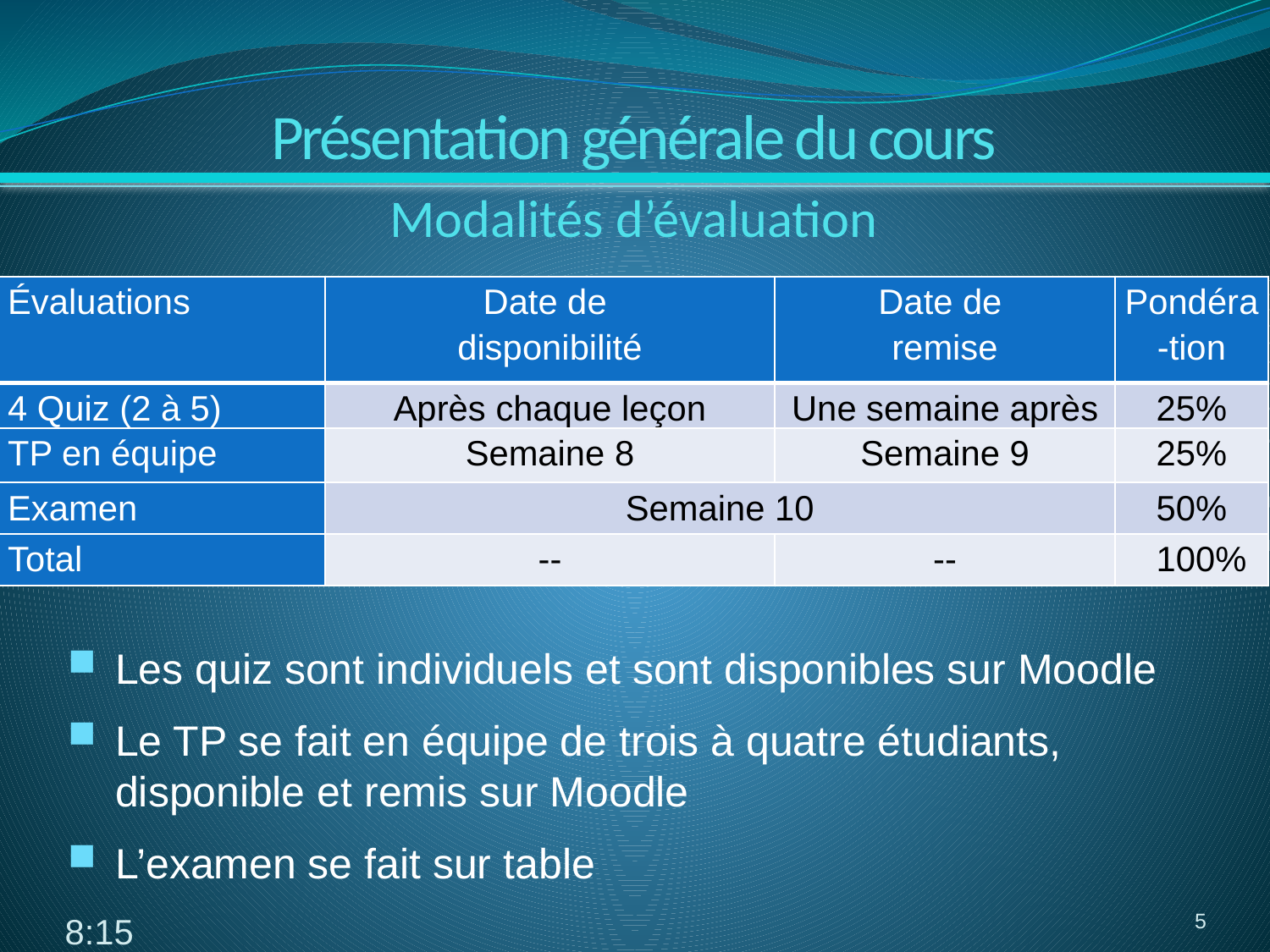

Présentation générale du cours
Modalités d’évaluation

| Évaluations | Date de disponibilité | Date de remise | Pondéra-tion |
| --- | --- | --- | --- |
| 4 Quiz (2 à 5) | Après chaque leçon | Une semaine après | 25% |
| TP en équipe | Semaine 8 | Semaine 9 | 25% |
| Examen | Semaine 10 | -- | 50% |
| Total | -- | -- | 100% |

Les quiz sont individuels et sont disponibles sur Moodle
Le TP se fait en équipe de trois à quatre étudiants, disponible et remis sur Moodle
L’examen se fait sur table

5
8:15